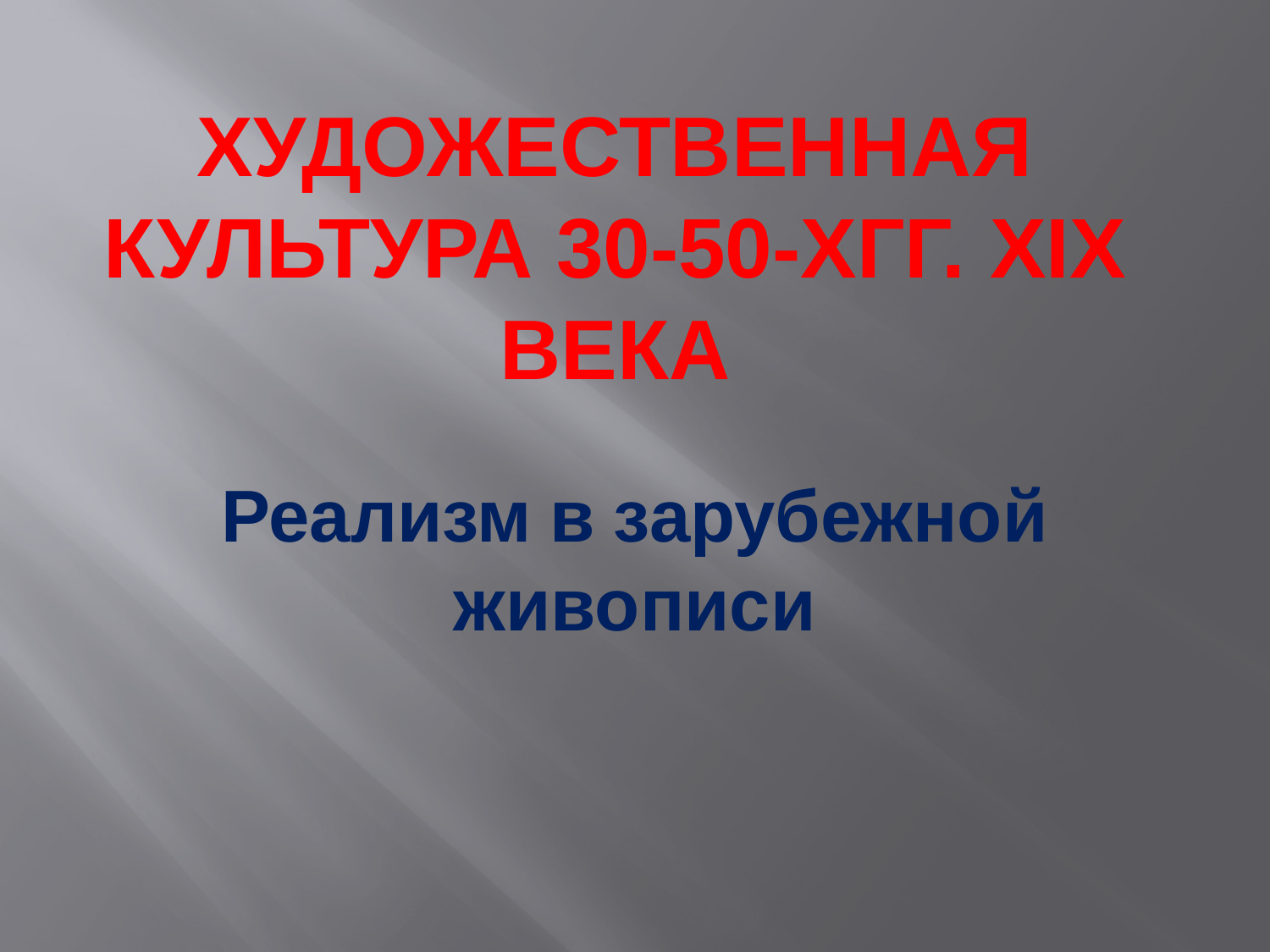

# Художественная культура 30-50-хгг. XIX века
Реализм в зарубежной живописи